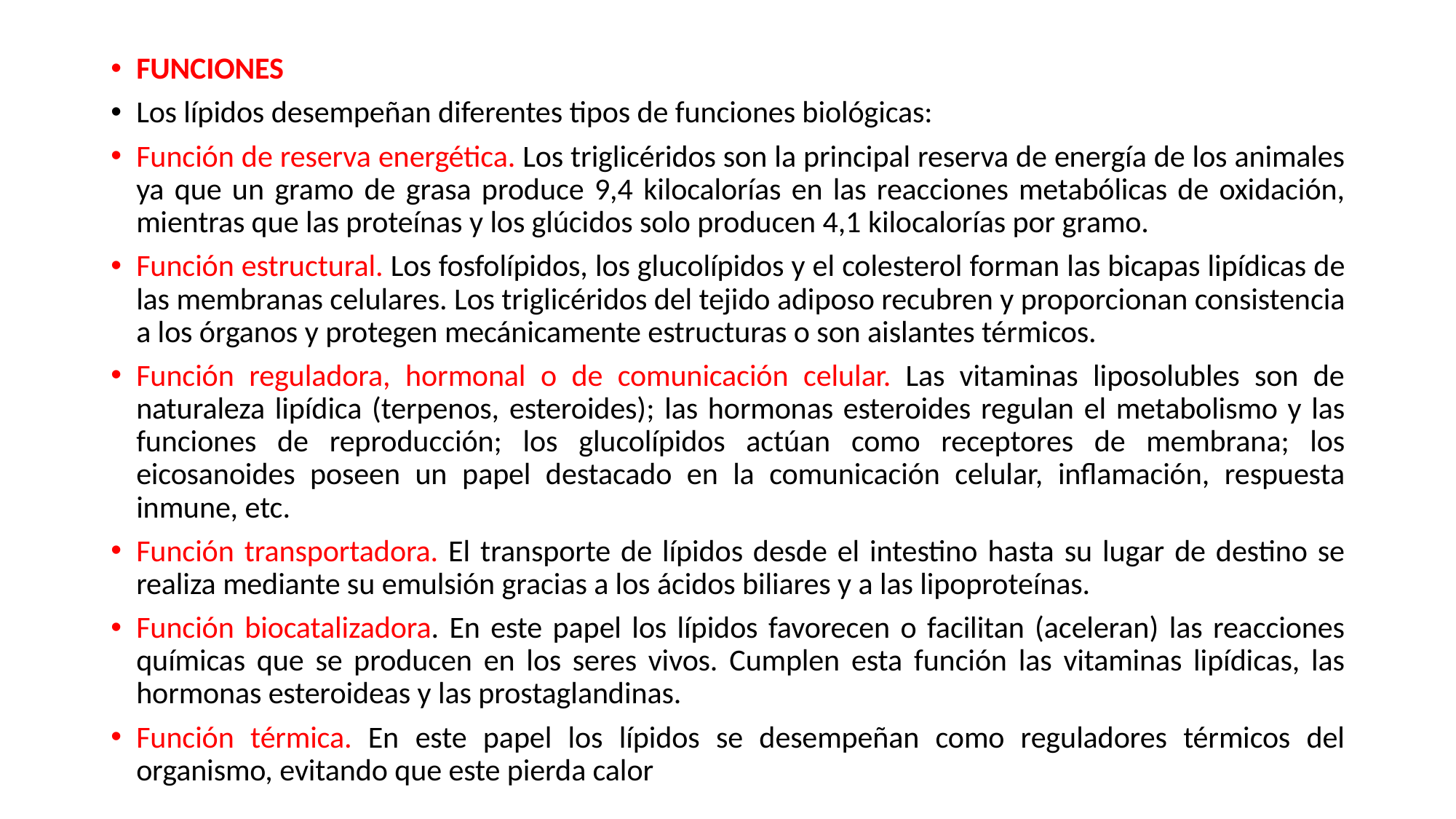

FUNCIONES
Los lípidos desempeñan diferentes tipos de funciones biológicas:
Función de reserva energética. Los triglicéridos son la principal reserva de energía de los animales ya que un gramo de grasa produce 9,4 kilocalorías en las reacciones metabólicas de oxidación, mientras que las proteínas y los glúcidos solo producen 4,1 kilocalorías por gramo.
Función estructural. Los fosfolípidos, los glucolípidos y el colesterol forman las bicapas lipídicas de las membranas celulares. Los triglicéridos del tejido adiposo recubren y proporcionan consistencia a los órganos y protegen mecánicamente estructuras o son aislantes térmicos.
Función reguladora, hormonal o de comunicación celular. Las vitaminas liposolubles son de naturaleza lipídica (terpenos, esteroides); las hormonas esteroides regulan el metabolismo y las funciones de reproducción; los glucolípidos actúan como receptores de membrana; los eicosanoides poseen un papel destacado en la comunicación celular, inflamación, respuesta inmune, etc.
Función transportadora. El transporte de lípidos desde el intestino hasta su lugar de destino se realiza mediante su emulsión gracias a los ácidos biliares y a las lipoproteínas.
Función biocatalizadora. En este papel los lípidos favorecen o facilitan (aceleran) las reacciones químicas que se producen en los seres vivos. Cumplen esta función las vitaminas lipídicas, las hormonas esteroideas y las prostaglandinas.
Función térmica. En este papel los lípidos se desempeñan como reguladores térmicos del organismo, evitando que este pierda calor